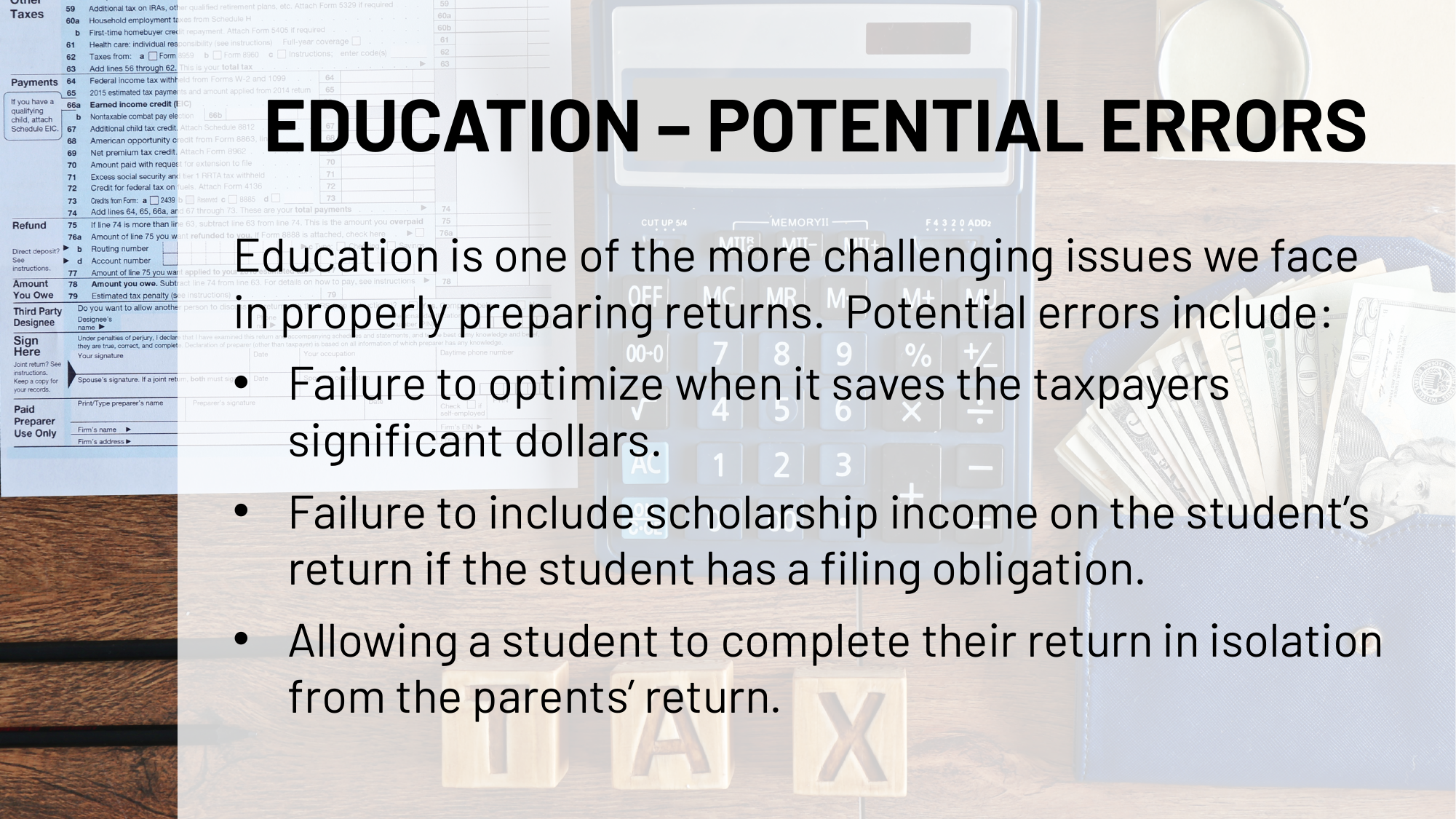

# EDUCATION – POTENTIAL ERRORS
Education is one of the more challenging issues we face in properly preparing returns.  Potential errors include:
Failure to optimize when it saves the taxpayers significant dollars.
Failure to include scholarship income on the student’s return if the student has a filing obligation.
Allowing a student to complete their return in isolation from the parents’ return.